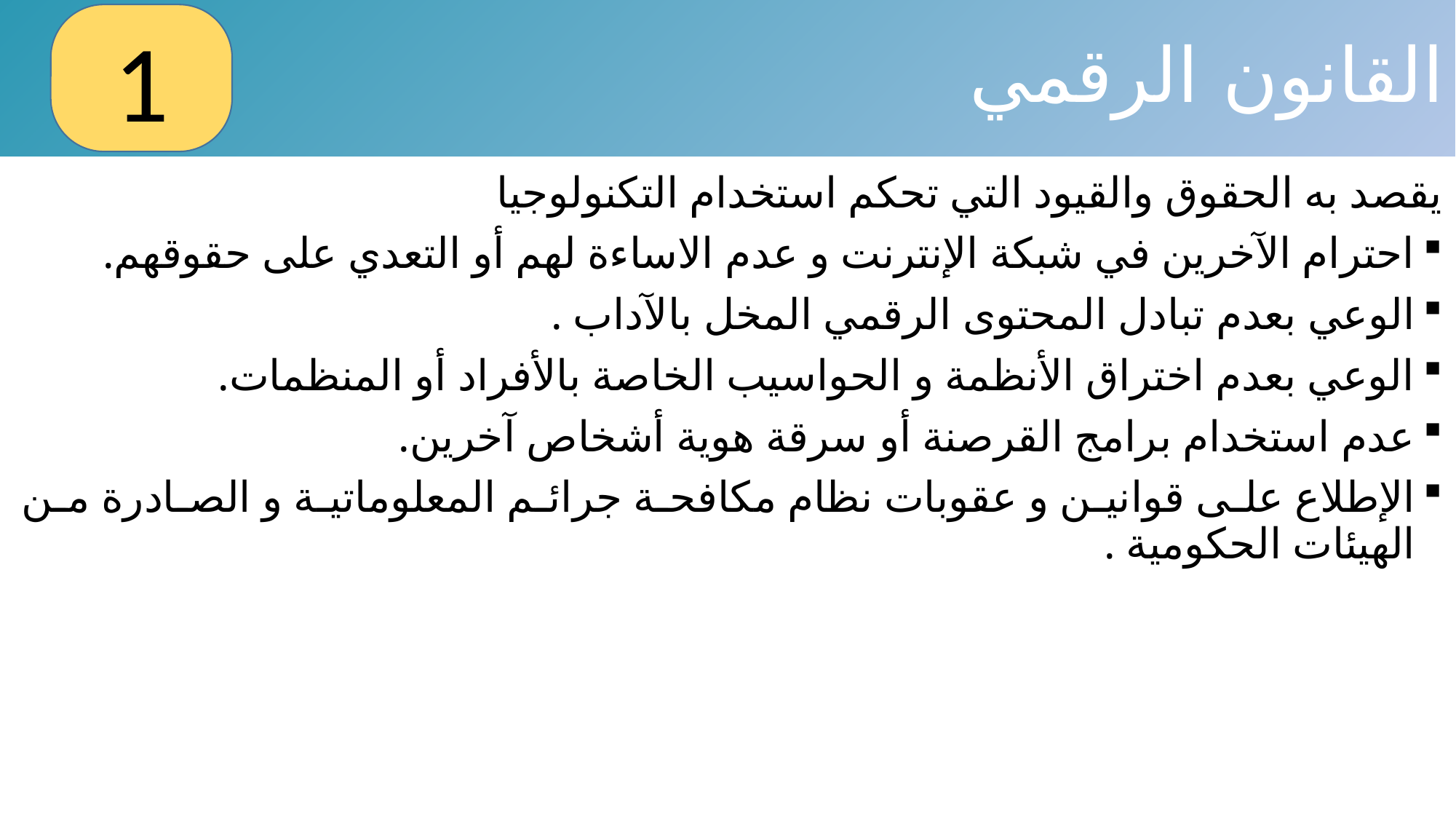

# القانون الرقمي
1
يقصد به الحقوق والقيود التي تحكم استخدام التكنولوجيا
احترام الآخرين في شبكة الإنترنت و عدم الاساءة لهم أو التعدي على حقوقهم.
الوعي بعدم تبادل المحتوى الرقمي المخل بالآداب .
الوعي بعدم اختراق الأنظمة و الحواسيب الخاصة بالأفراد أو المنظمات.
عدم استخدام برامج القرصنة أو سرقة هوية أشخاص آخرين.
الإطلاع على قوانين و عقوبات نظام مكافحة جرائم المعلوماتية و الصادرة من الهيئات الحكومية .